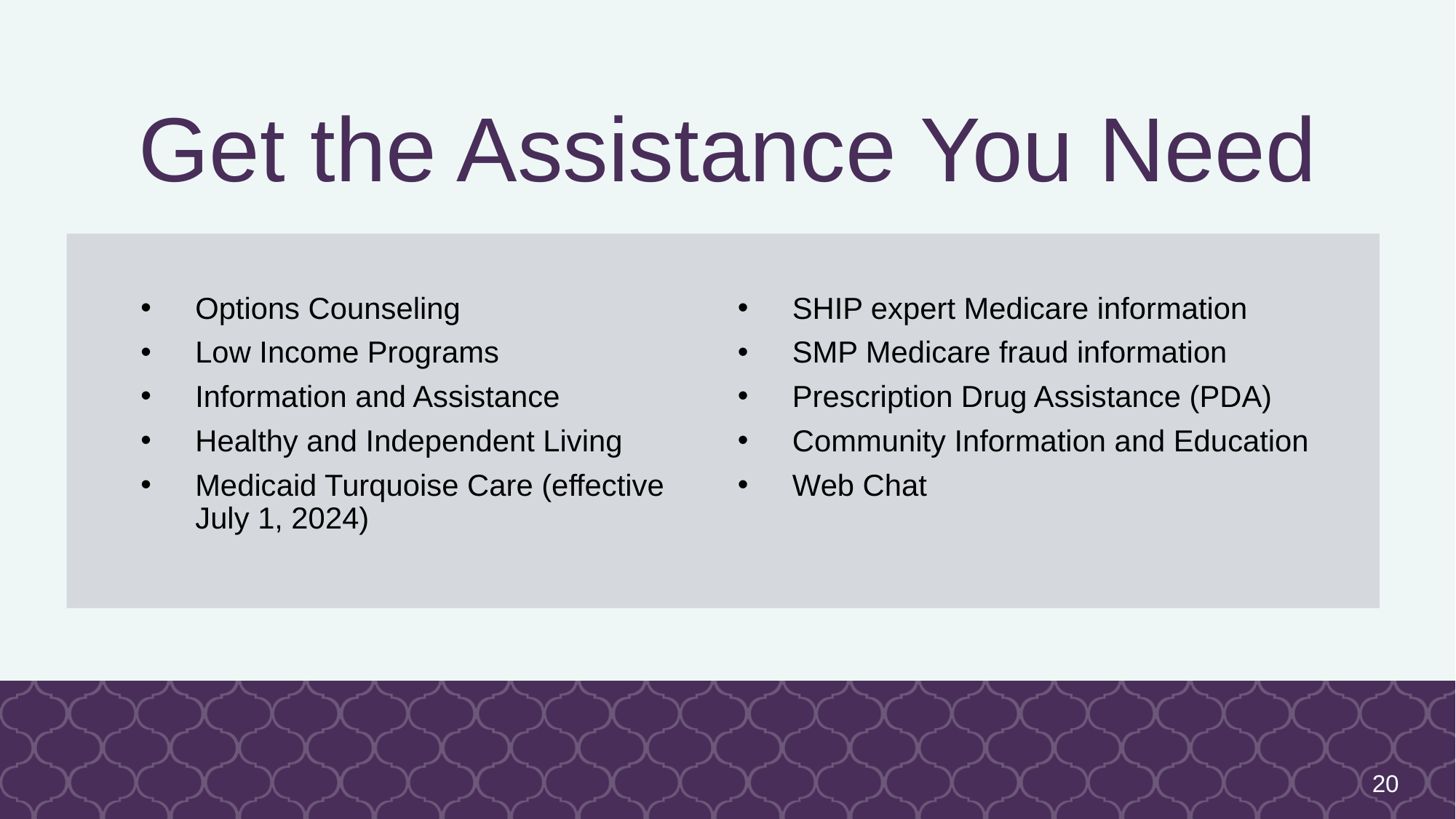

Get the Assistance You Need

Options Counseling
Low Income Programs
Information and Assistance
Healthy and Independent Living
Medicaid Turquoise Care (effective July 1, 2024)

SHIP expert Medicare information
SMP Medicare fraud information
Prescription Drug Assistance (PDA)
Community Information and Education
Web Chat
20